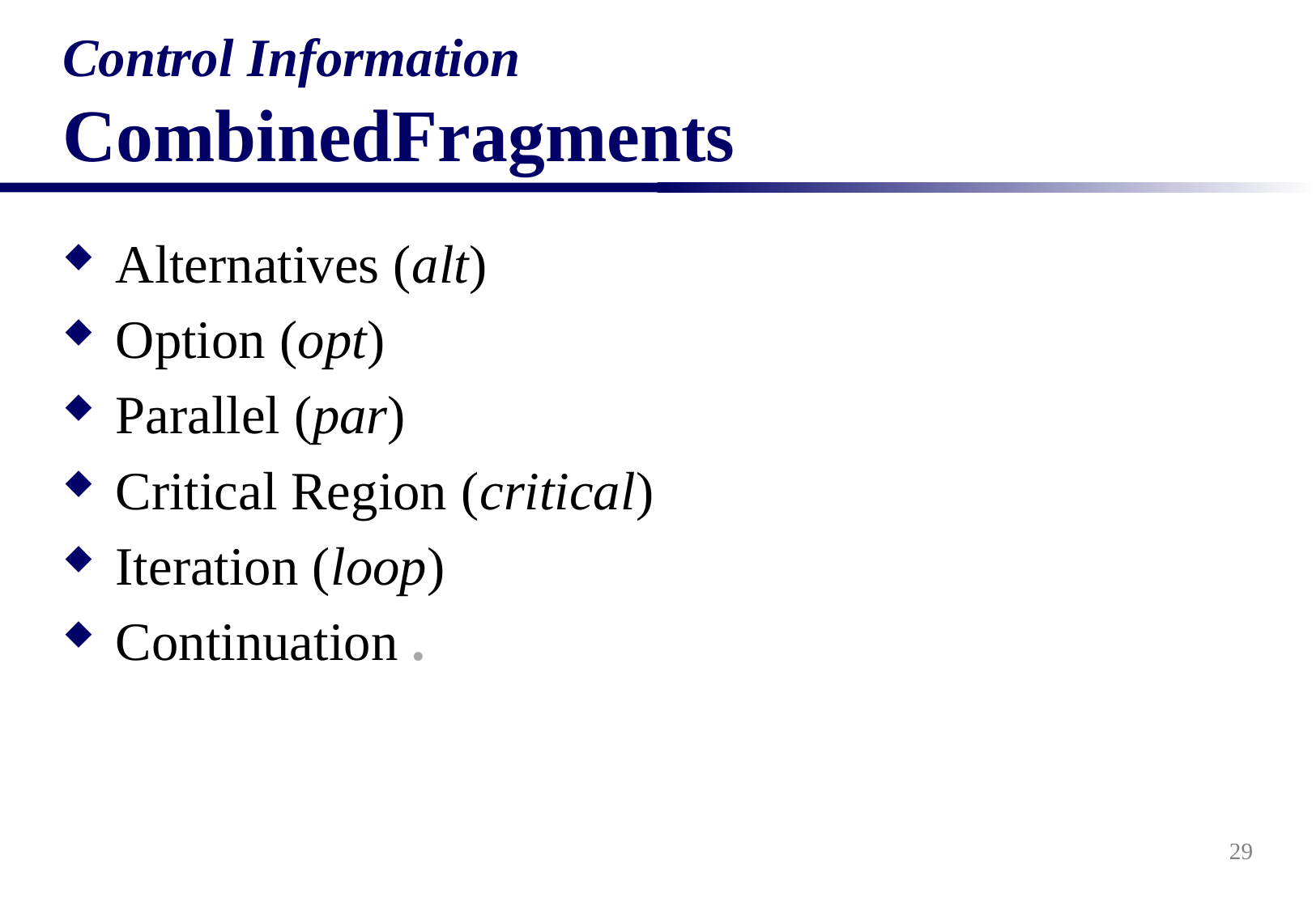

# Control Information CombinedFragments
Alternatives (alt)
Option (opt)
Parallel (par)
Critical Region (critical)
Iteration (loop)
Continuation .
29